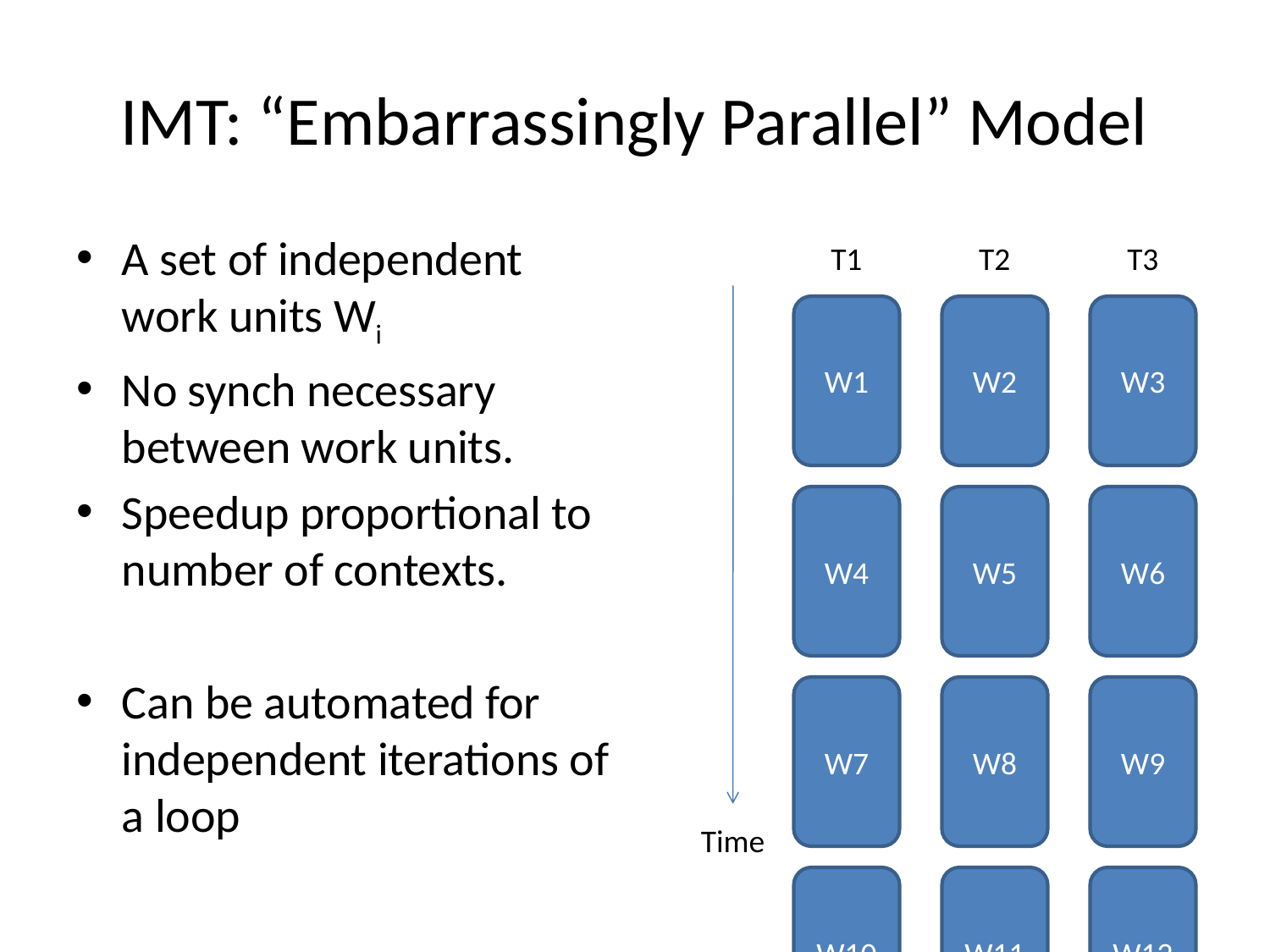

# IMT: “Embarrassingly Parallel” Model
A set of independent work units Wi
No synch necessary between work units.
Speedup proportional to number of contexts.

Can be automated for independent iterations of a loop
T1
T2
T3
W1
W2
W3
W4
W5
W6
W7
W8
W9
Time
W10
W11
W12
29